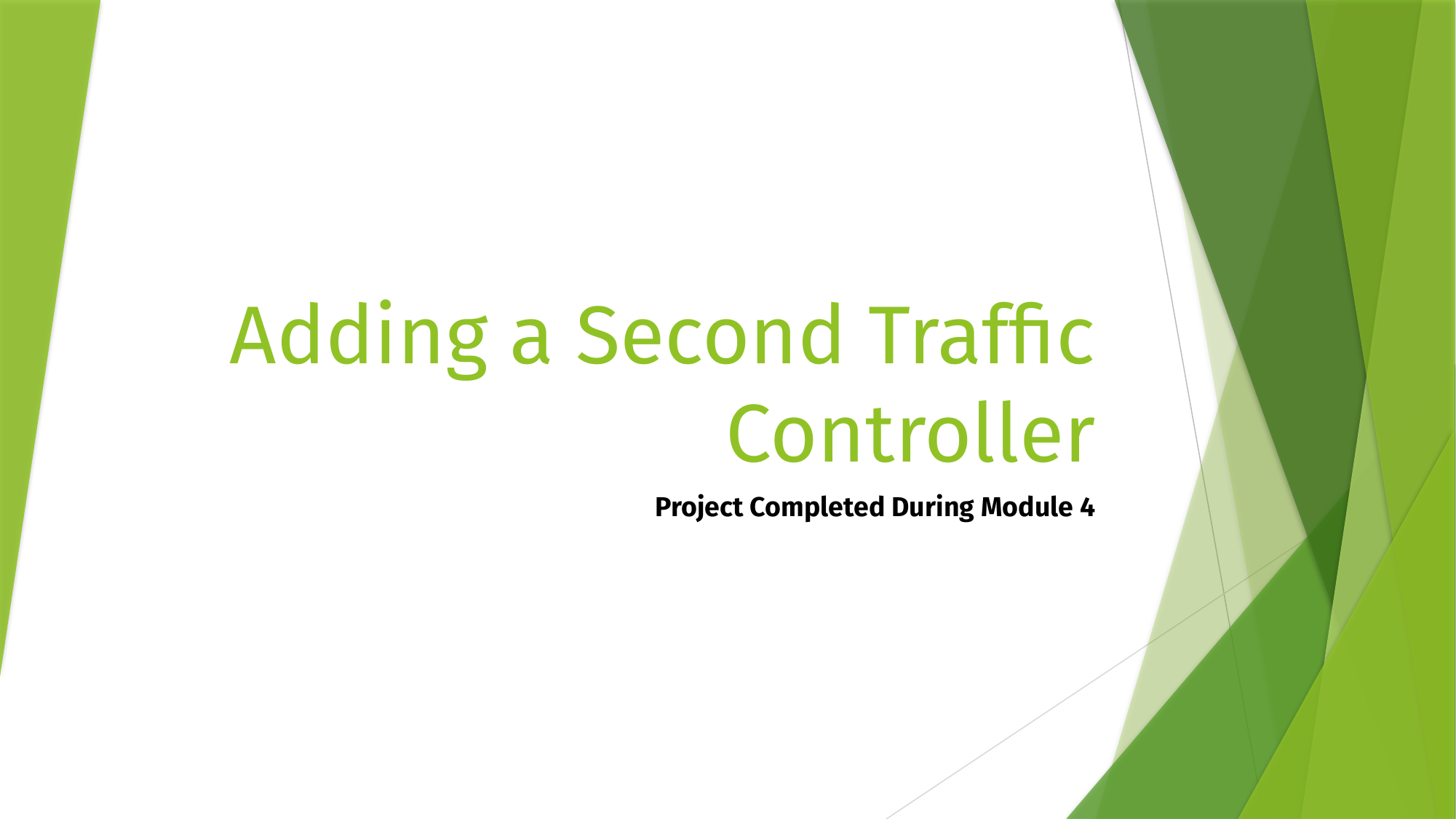

# Adding a Second Traffic Controller
Project Completed During Module 4